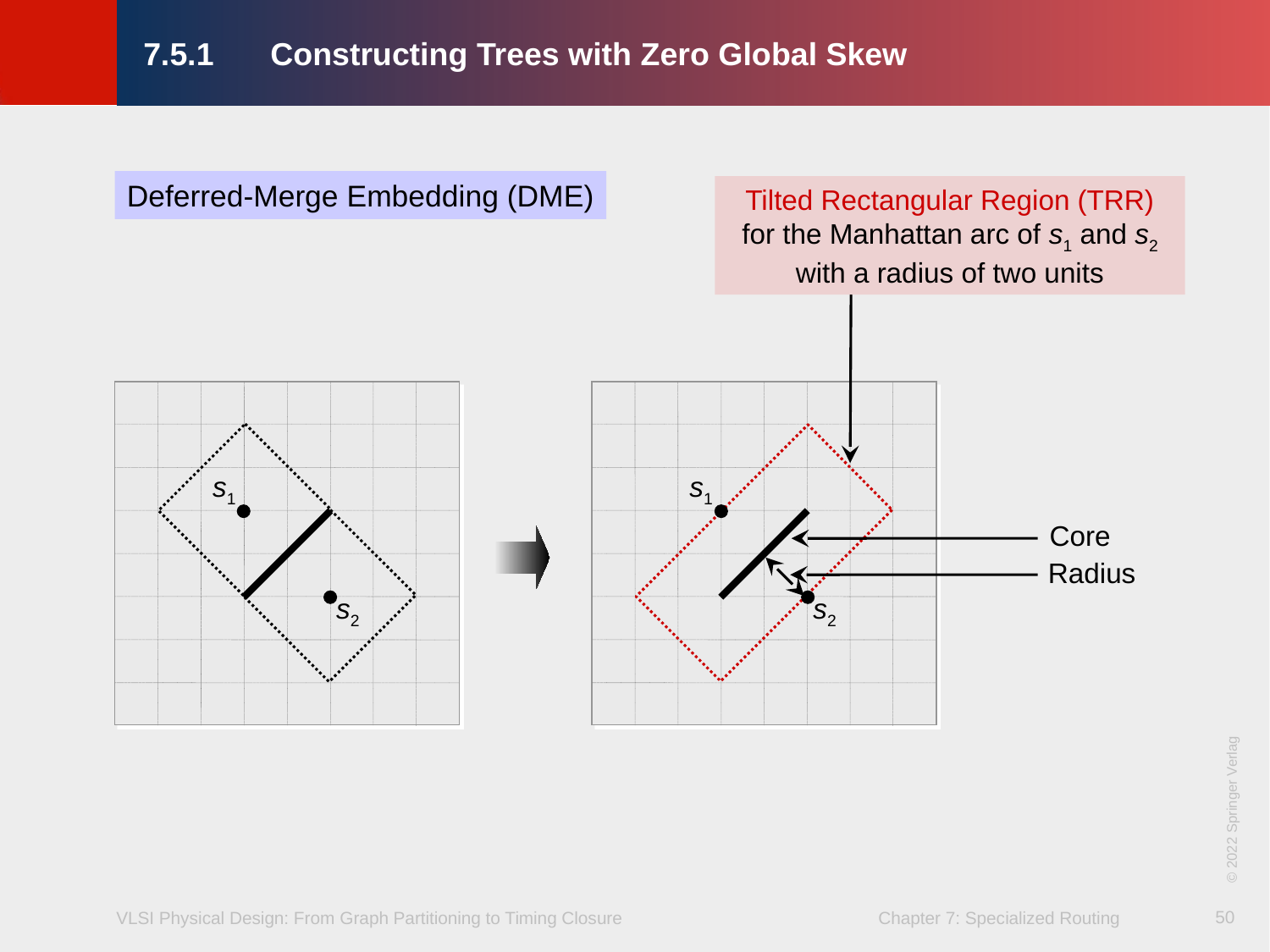

# 7.5.1 	Constructing Trees with Zero Global Skew
Deferred-Merge Embedding (DME)
Tilted Rectangular Region (TRR) for the Manhattan arc of s1 and s2 with a radius of two units

s1
s1

Core

Radius

s2
s2

© 2022 Springer Verlag
50